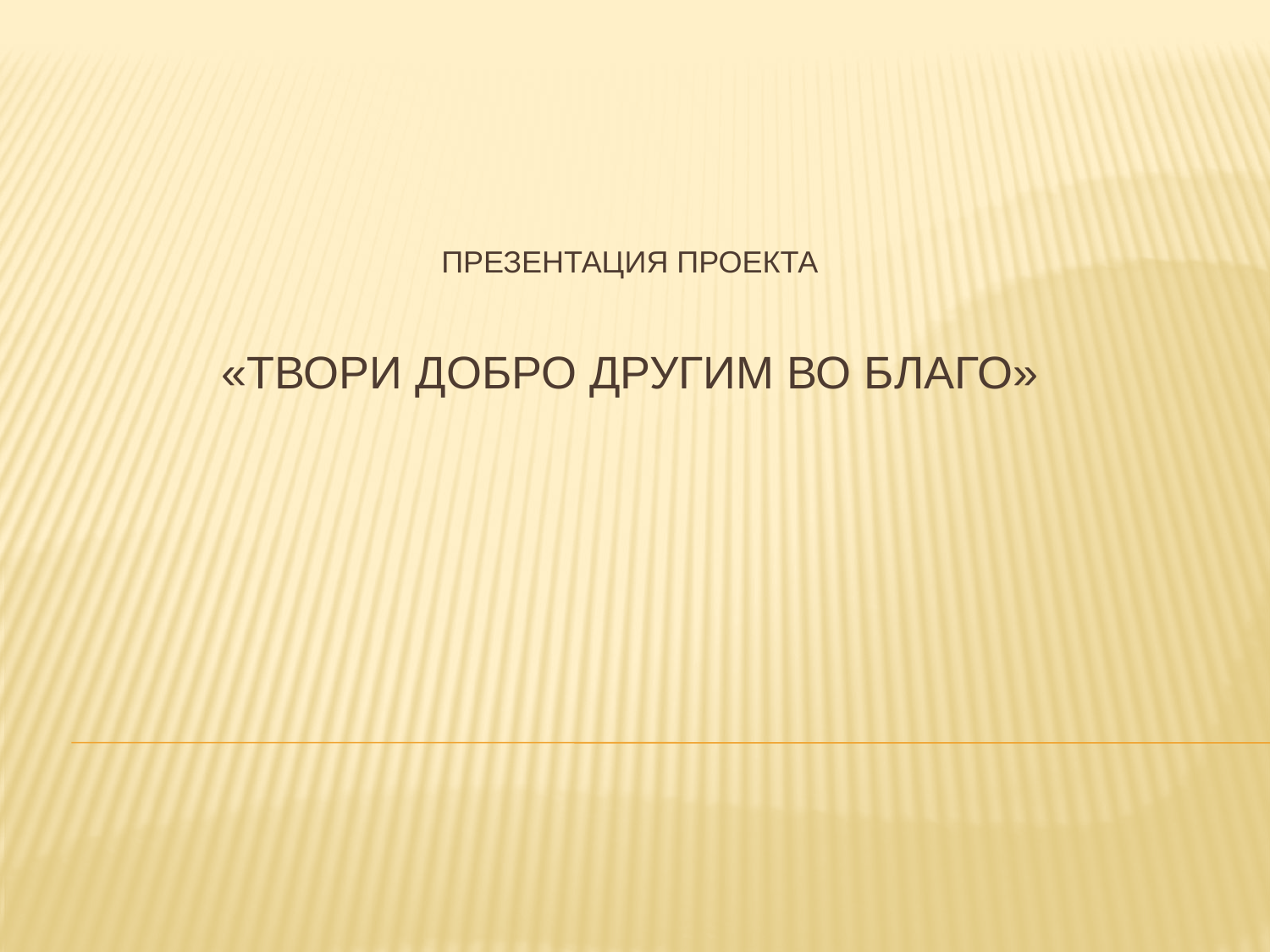

# ПРЕЗЕНТАЦИЯ ПРОЕКТА «Твори добро другим во благо»